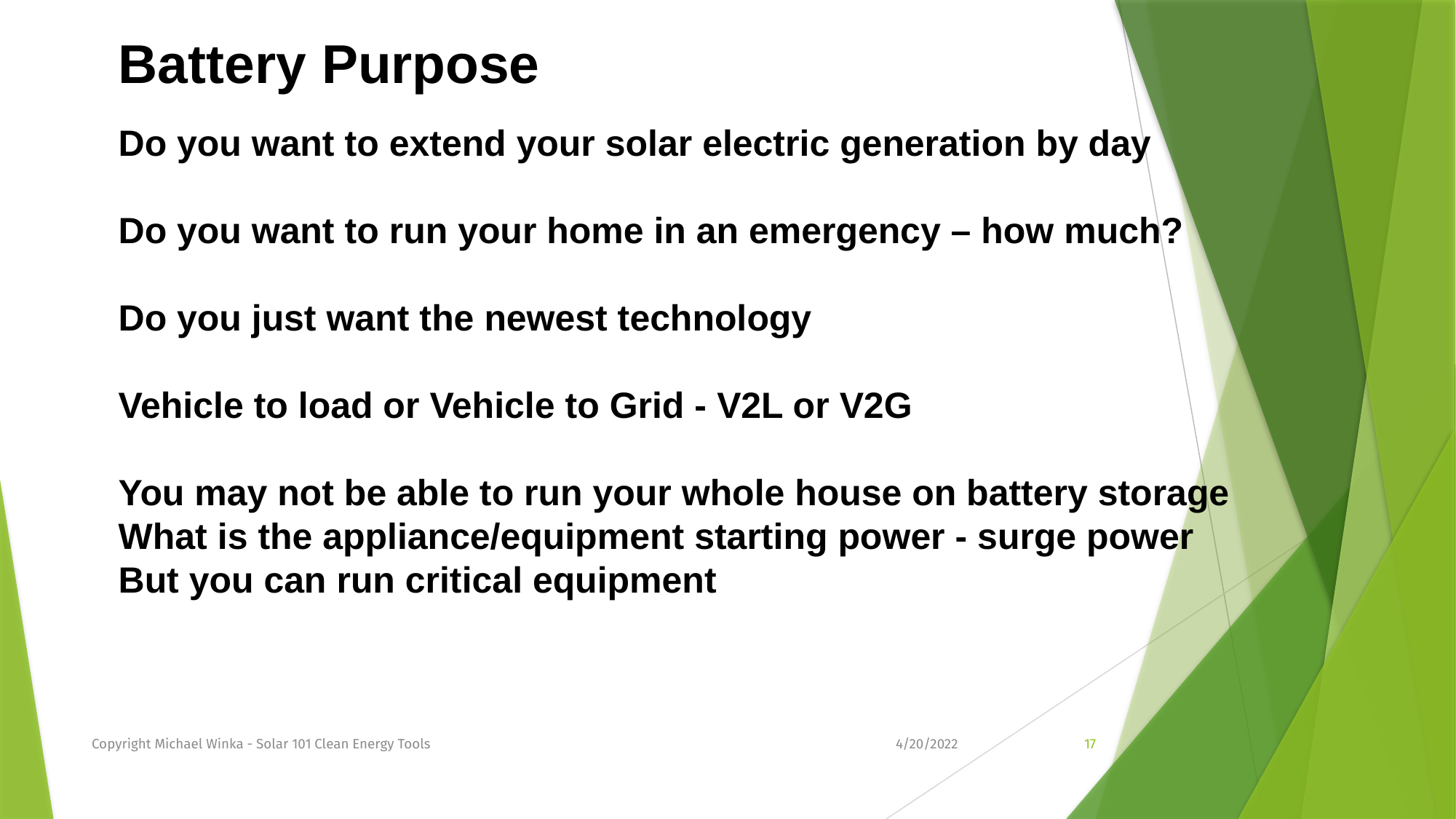

Battery Purpose

Do you want to extend your solar electric generation by day

Do you want to run your home in an emergency – how much?

Do you just want the newest technology

Vehicle to load or Vehicle to Grid - V2L or V2G

You may not be able to run your whole house on battery storage
What is the appliance/equipment starting power - surge power
But you can run critical equipment

Copyright Michael Winka - Solar 101 Clean Energy Tools
4/20/2022
17